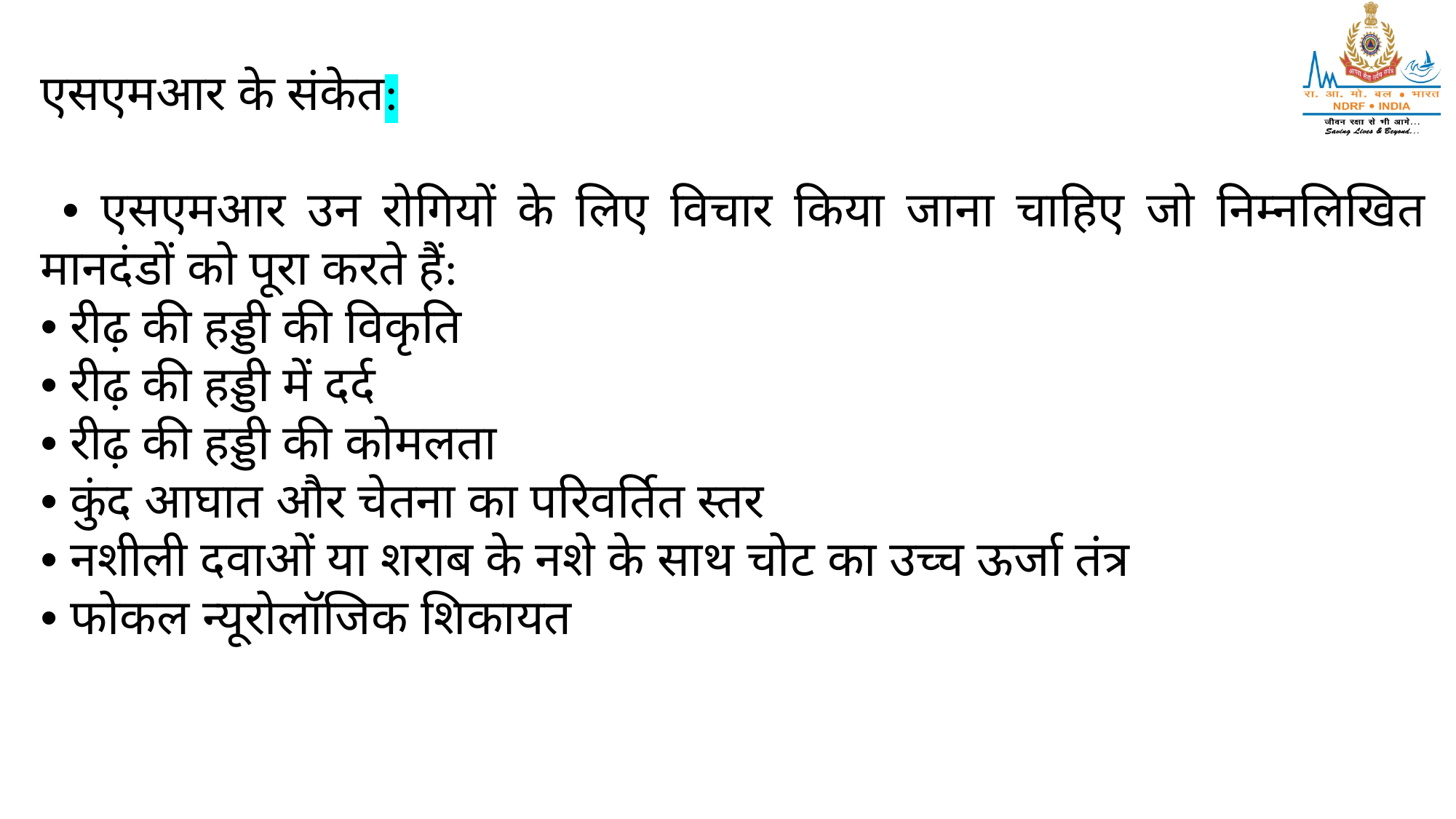

एसएमआर के संकेत:

 • एसएमआर उन रोगियों के लिए विचार किया जाना चाहिए जो निम्नलिखित मानदंडों को पूरा करते हैं:
• रीढ़ की हड्डी की विकृति
• रीढ़ की हड्डी में दर्द
• रीढ़ की हड्डी की कोमलता
• कुंद आघात और चेतना का परिवर्तित स्तर
• नशीली दवाओं या शराब के नशे के साथ चोट का उच्च ऊर्जा तंत्र
• फोकल न्यूरोलॉजिक शिकायत